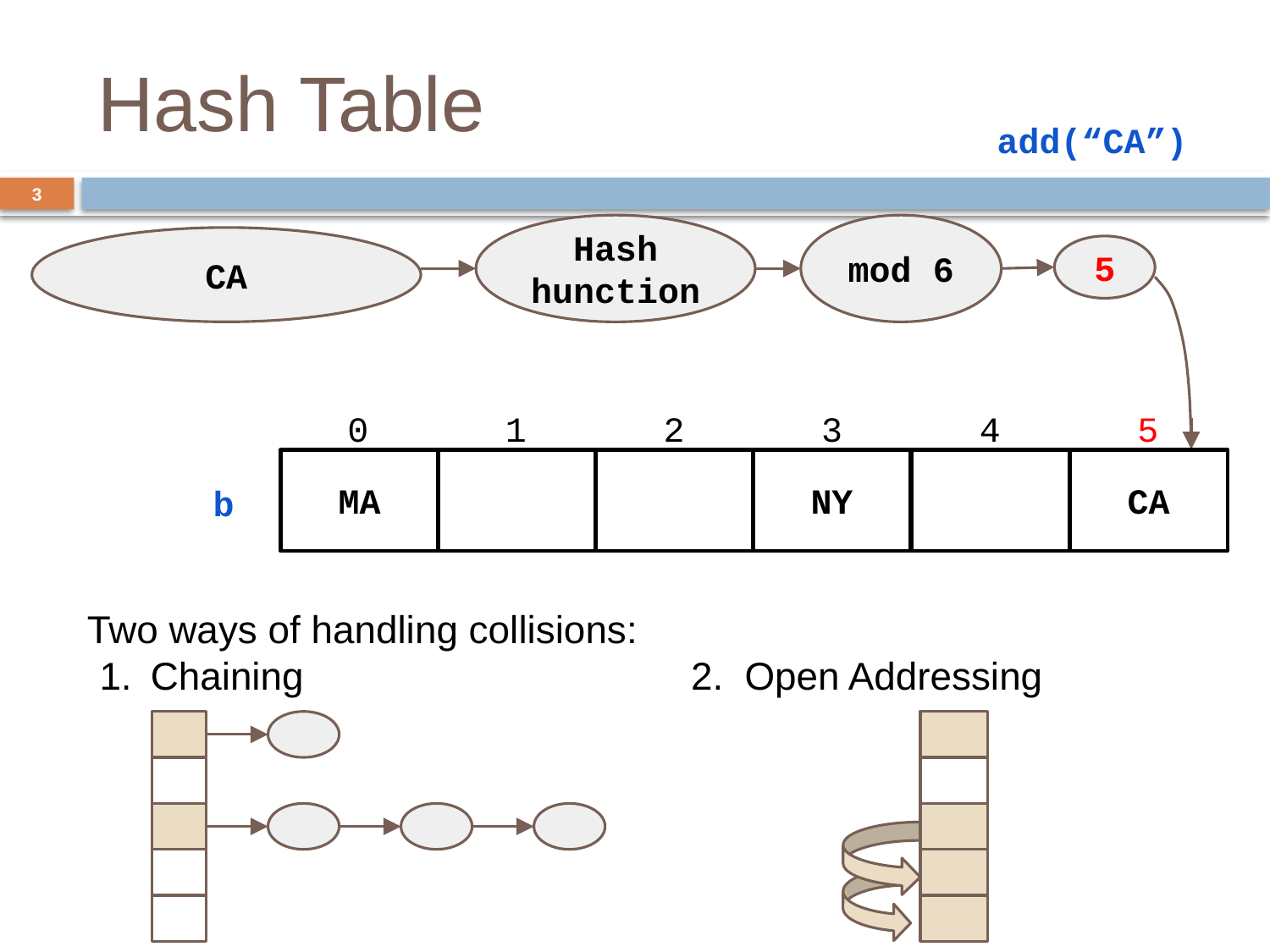

# Hash Table
add(“CA”)
3
Hash hunction
mod 6
CA
5

0
1
2
3
4
5

CA
MA
NY
b
Two ways of handling collisions:
Chaining                              	   2.  Open Addressing